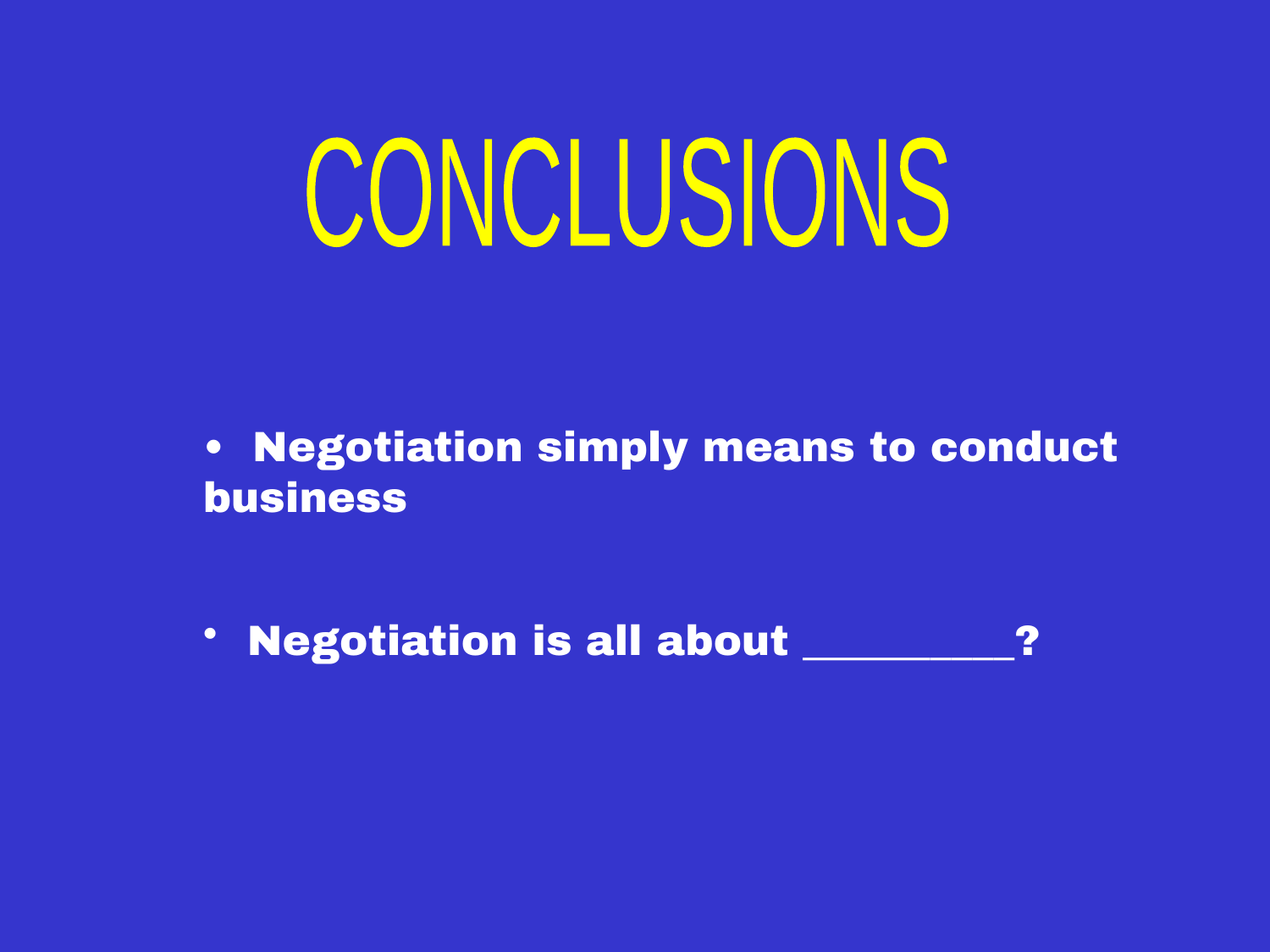

CONCLUSIONS
•  Negotiation simply means to conduct     	business

 Negotiation is all about __________?